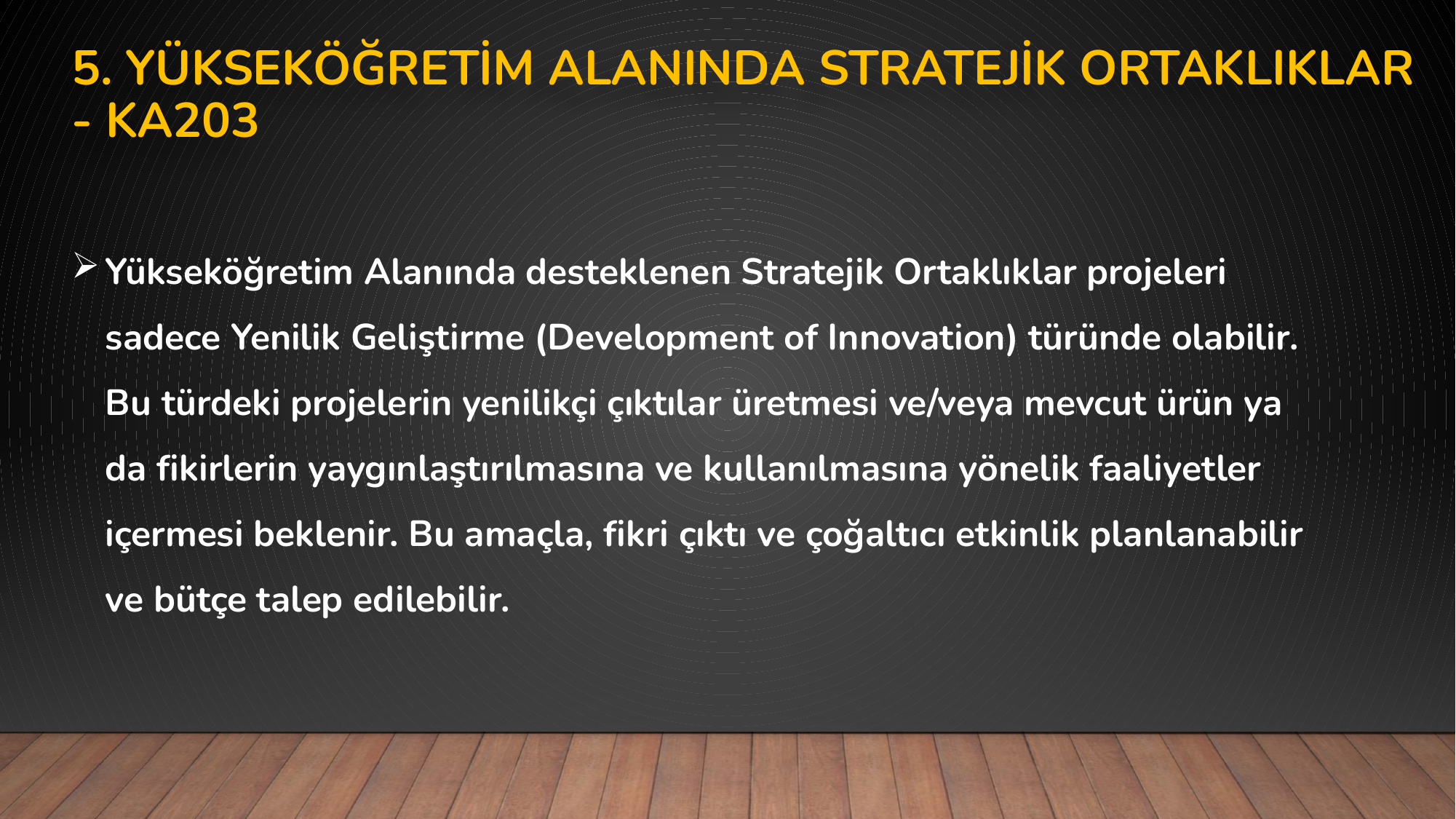

# 5. Yükseköğretim Alanında Stratejik Ortaklıklar - KA203
Yükseköğretim Alanında desteklenen Stratejik Ortaklıklar projeleri sadece Yenilik Geliştirme (Development of Innovation) türünde olabilir. Bu türdeki projelerin yenilikçi çıktılar üretmesi ve/veya mevcut ürün ya da fikirlerin yaygınlaştırılmasına ve kullanılmasına yönelik faaliyetler içermesi beklenir. Bu amaçla, fikri çıktı ve çoğaltıcı etkinlik planlanabilir ve bütçe talep edilebilir.